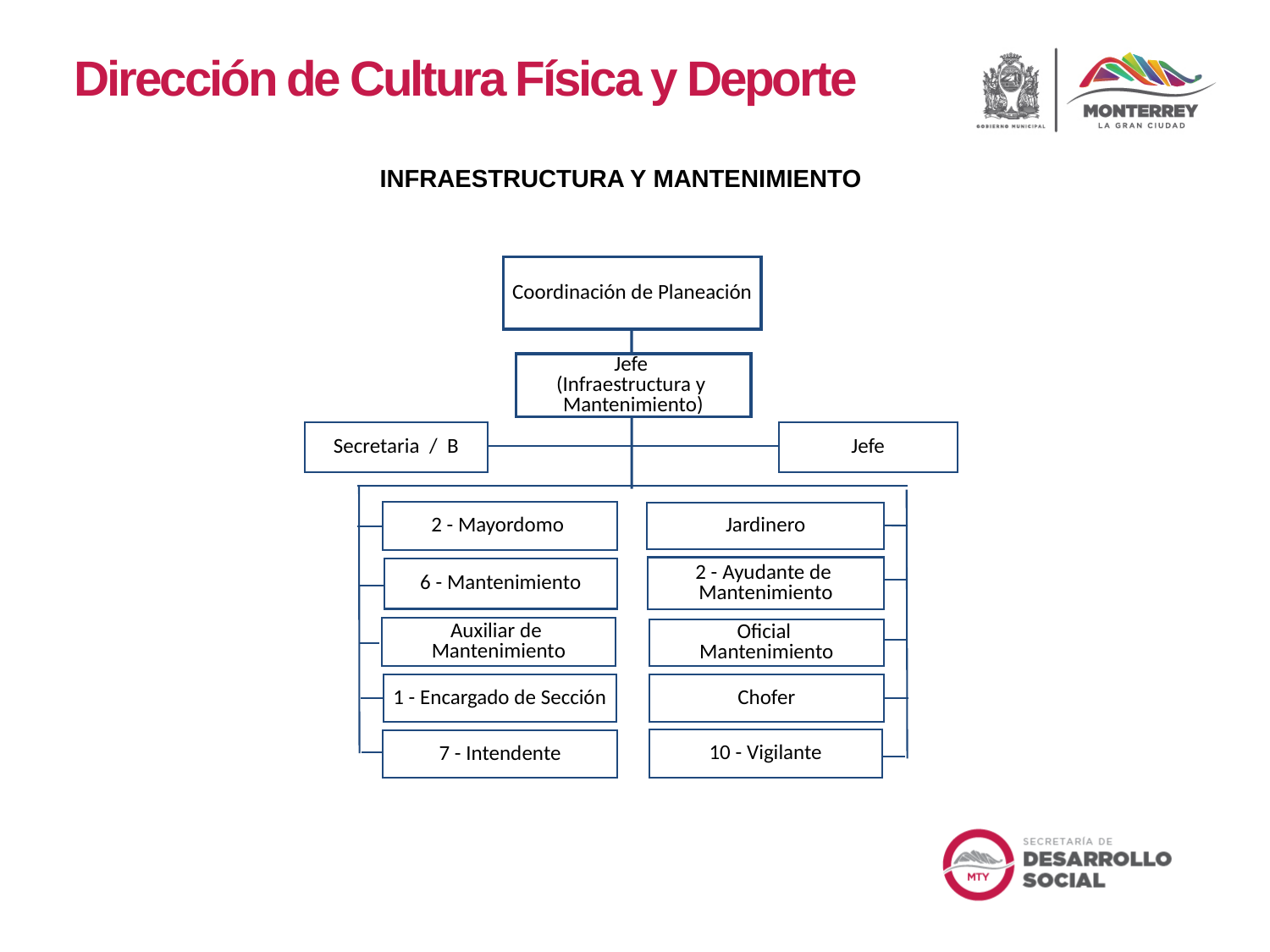

Dirección de Cultura Física y Deporte
INFRAESTRUCTURA Y MANTENIMIENTO
Coordinación de Planeación

Jefe
(Infraestructura y
Mantenimiento)
Secretaria  /  B
Jefe

2 - Mayordomo
Jardinero
2 - Ayudante de
Mantenimiento
6 - Mantenimiento
Auxiliar de
Mantenimiento
Oficial
Mantenimiento
Chofer
1 - Encargado de Sección
10 - Vigilante
7 - Intendente